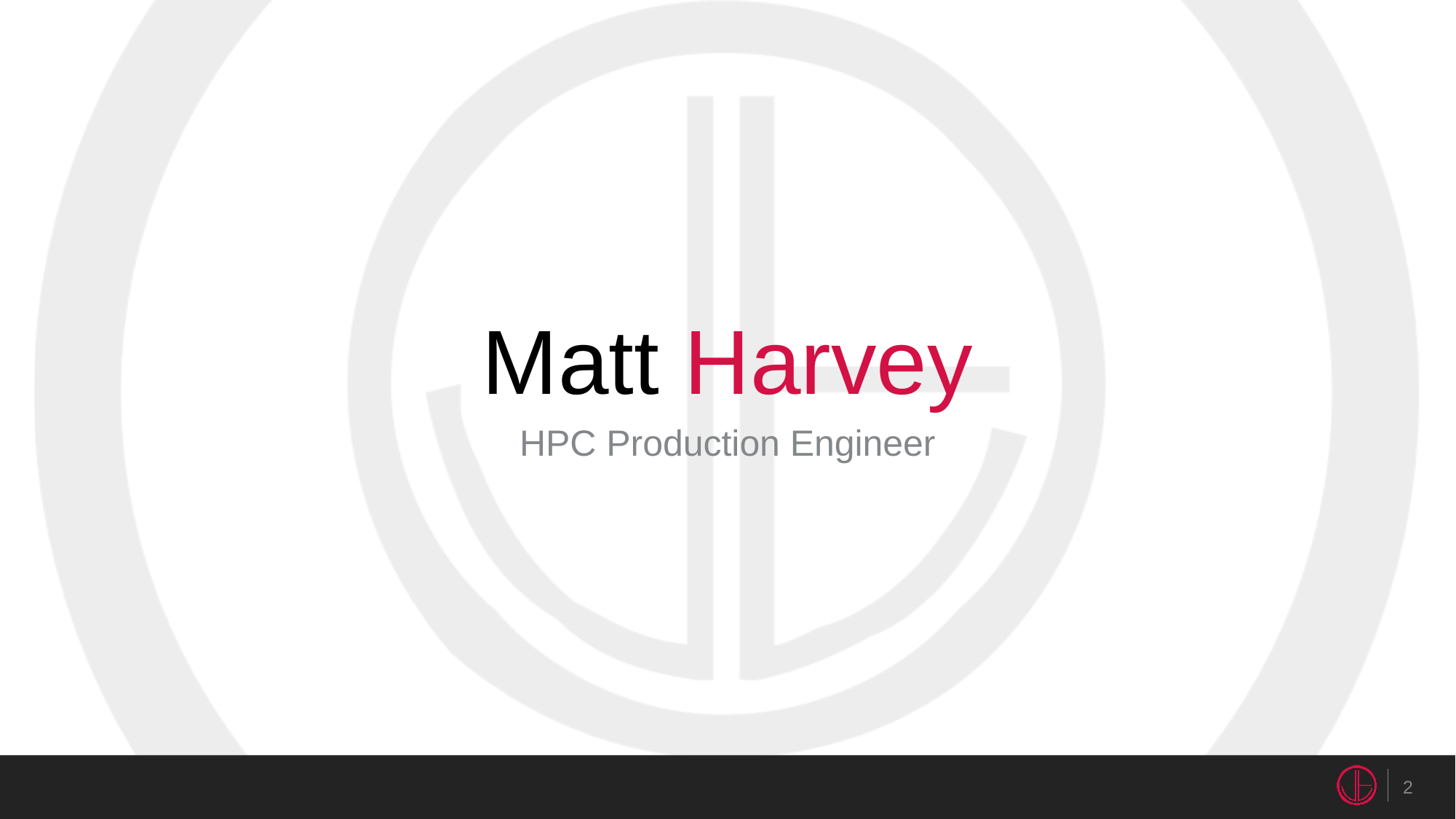

# Matt Harvey
HPC Production Engineer
2